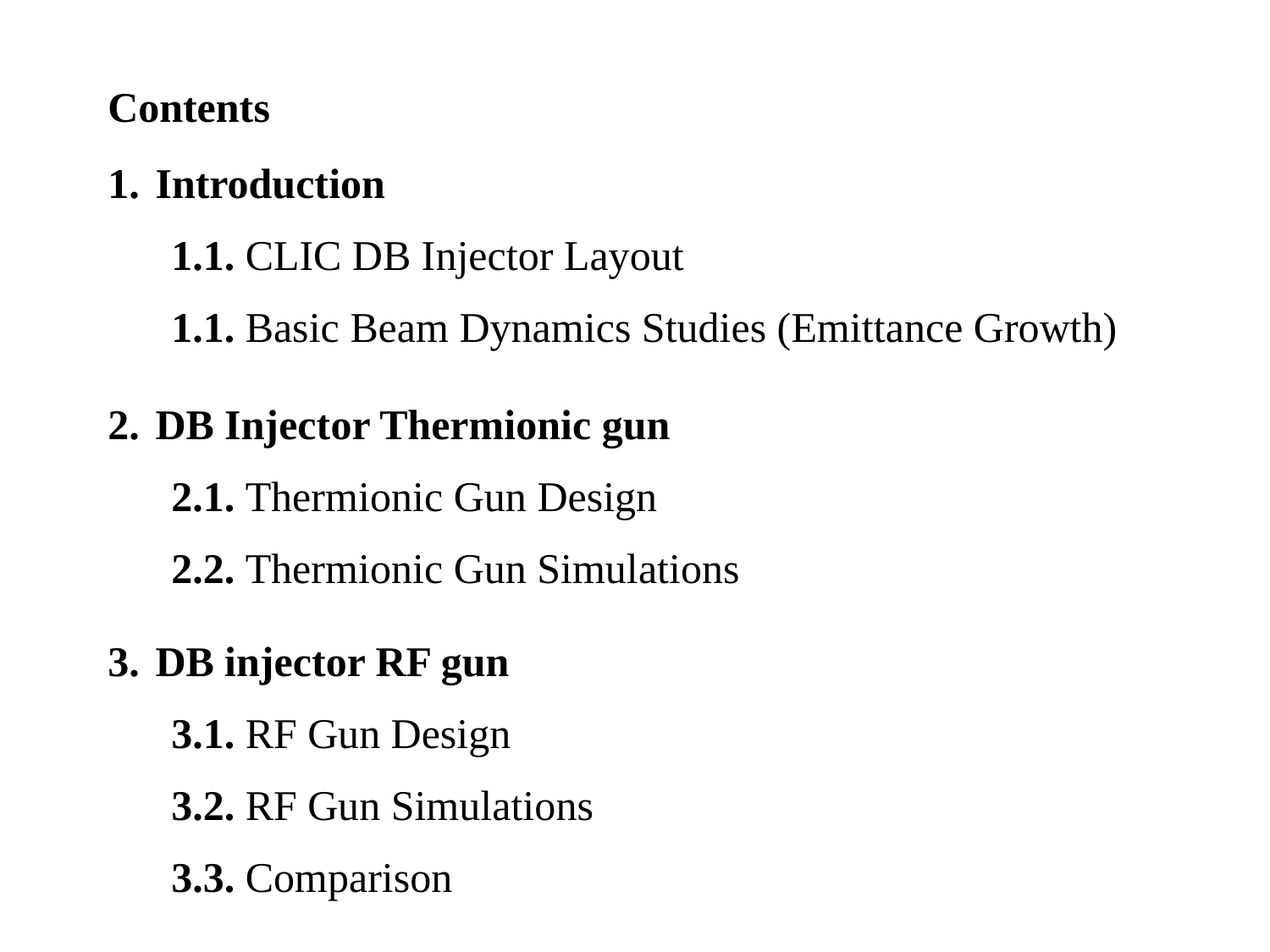

Contents
Introduction
1.1. CLIC DB Injector Layout
1.1. Basic Beam Dynamics Studies (Emittance Growth)
DB Injector Thermionic gun
2.1. Thermionic Gun Design
2.2. Thermionic Gun Simulations
DB injector RF gun
3.1. RF Gun Design
3.2. RF Gun Simulations
3.3. Comparison